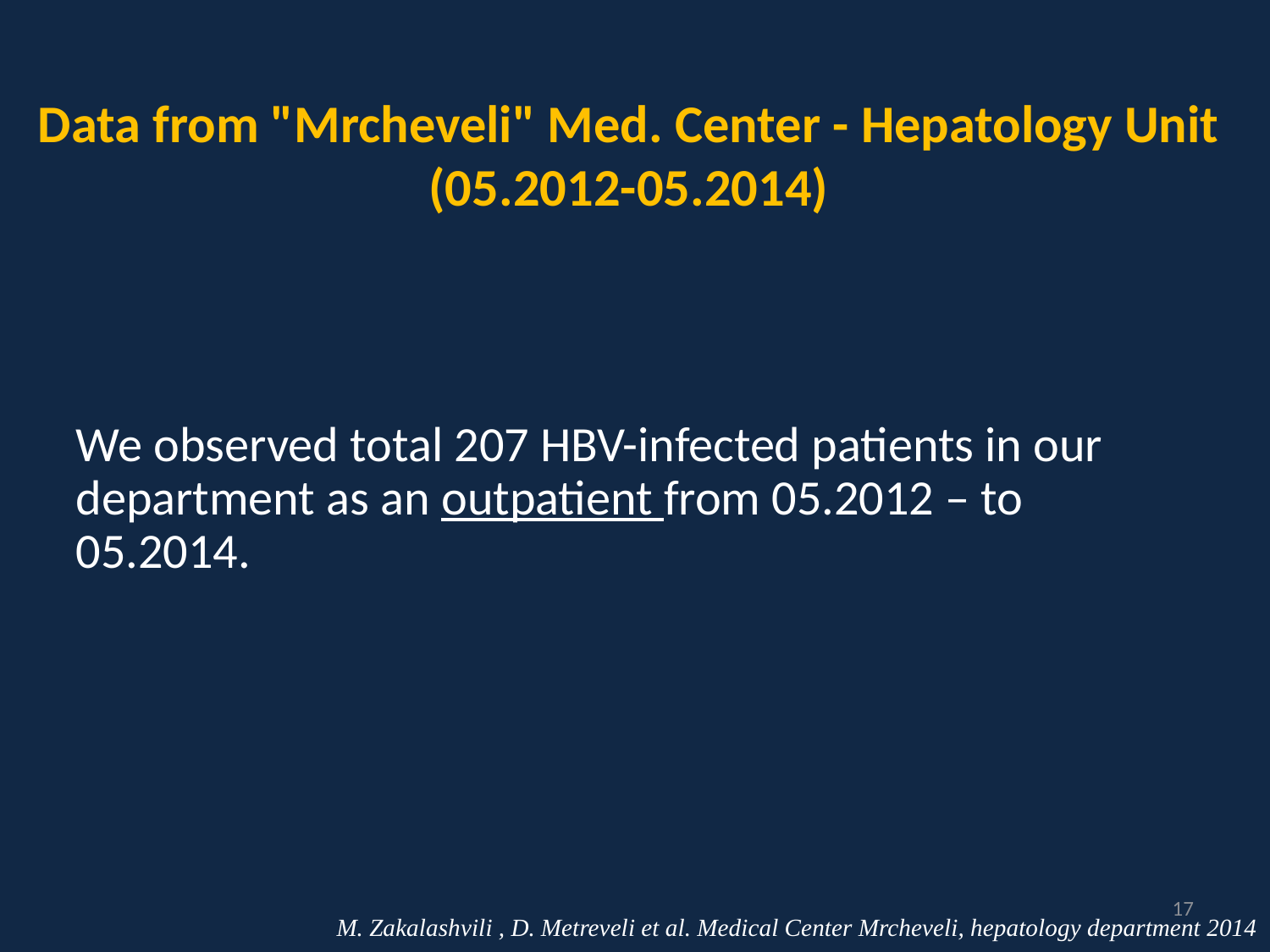

# Data from "Mrcheveli" Med. Center - Hepatology Unit (05.2012-05.2014)
We observed total 207 HBV-infected patients in our department as an outpatient from 05.2012 – to 05.2014.
17
M. Zakalashvili , D. Metreveli et al. Medical Center Mrcheveli, hepatology department 2014